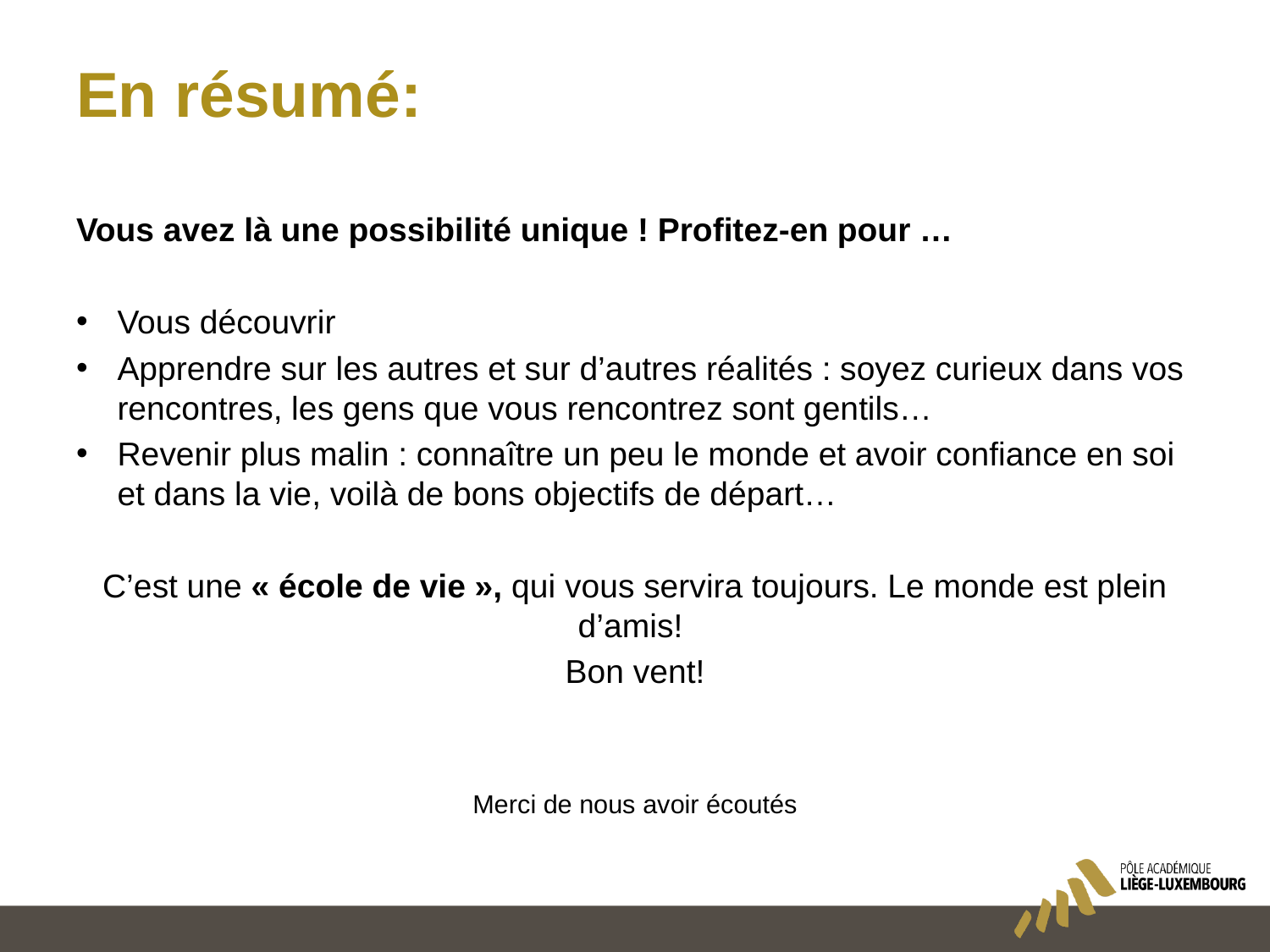

# En résumé:

Vous avez là une possibilité unique ! Profitez-en pour …

Vous découvrir
Apprendre sur les autres et sur d’autres réalités : soyez curieux dans vos rencontres, les gens que vous rencontrez sont gentils…
Revenir plus malin : connaître un peu le monde et avoir confiance en soi et dans la vie, voilà de bons objectifs de départ…

C’est une « école de vie », qui vous servira toujours. Le monde est plein d’amis!
Bon vent!

Merci de nous avoir écoutés